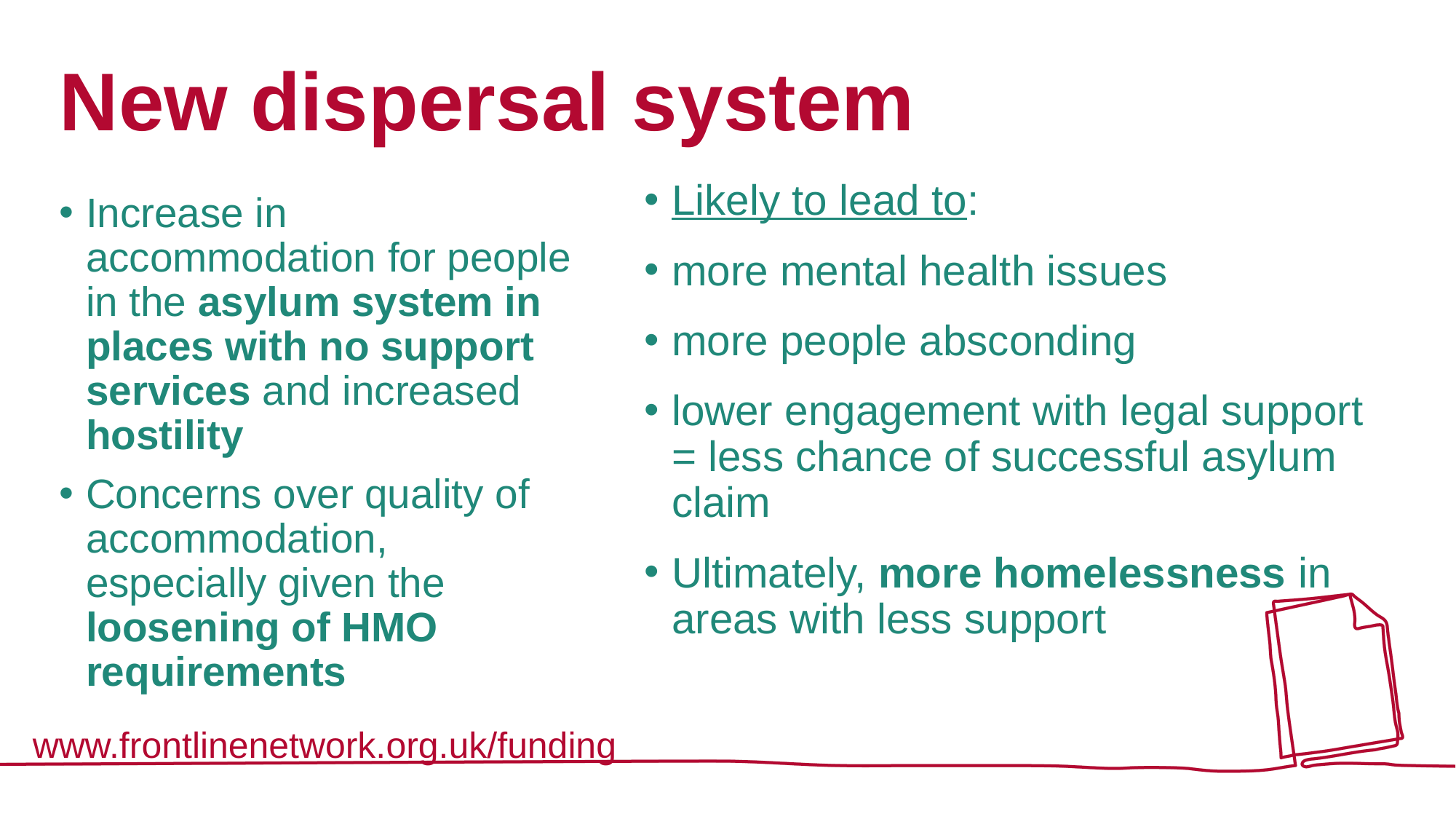

# New dispersal system
Likely to lead to:
more mental health issues
more people absconding
lower engagement with legal support = less chance of successful asylum claim
Ultimately, more homelessness in areas with less support

Increase in accommodation for people in the asylum system in places with no support services and increased hostility
Concerns over quality of accommodation, especially given the loosening of HMO requirements